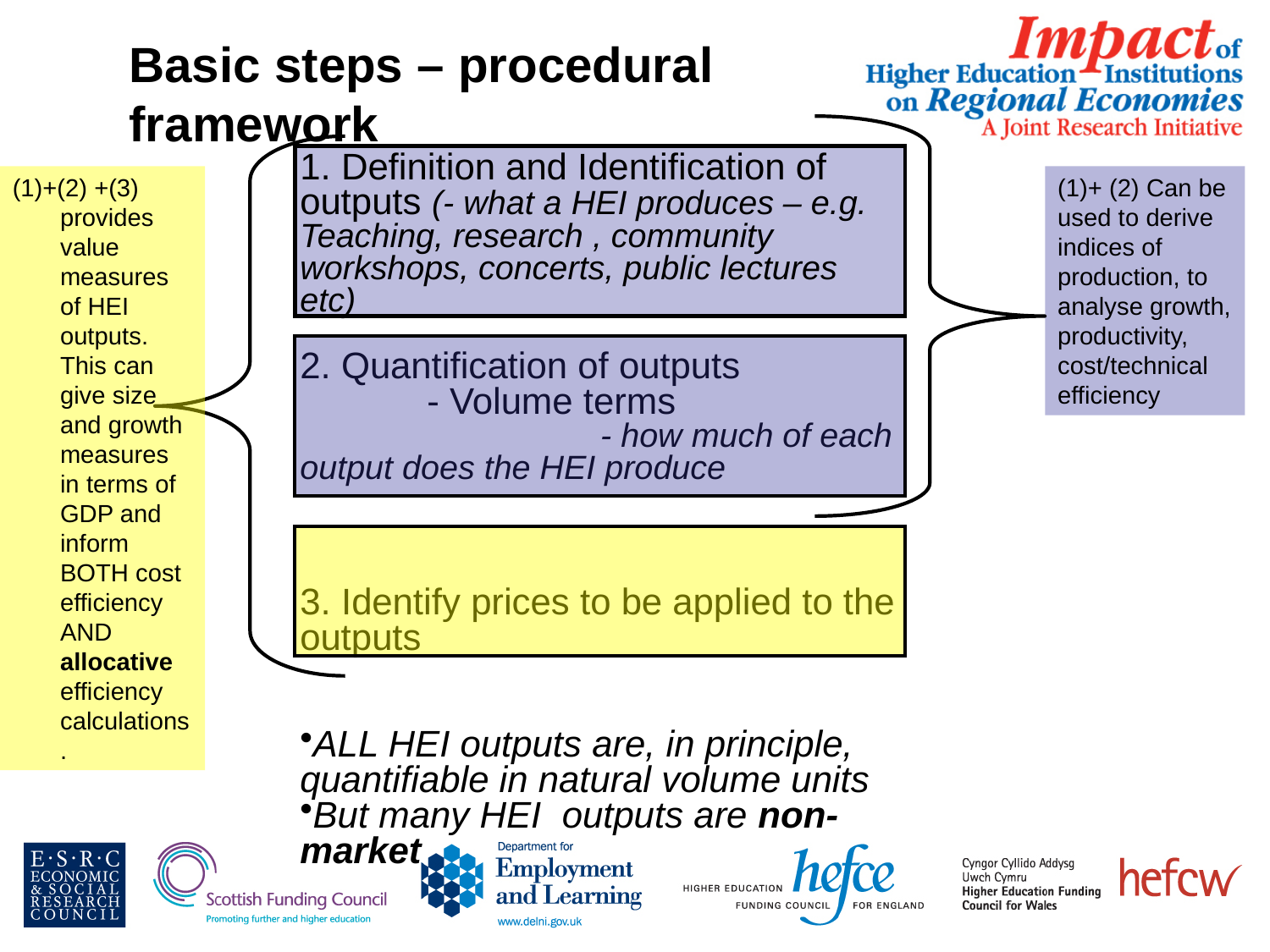

# Basic steps – procedural framework

1. Definition and Identification of outputs (- what a HEI produces – e.g.   Teaching, research , community workshops, concerts, public lectures etc)

2. Quantification of outputs
	- Volume terms
		     - how much of each output does the HEI produce

3. Identify prices to be applied to the outputs

ALL HEI outputs are, in principle, quantifiable in natural volume units
But many HEI  outputs are non-market

(1)+(2) +(3) provides value measures of HEI outputs. This can give size and growth measures in terms of GDP and inform BOTH cost efficiency AND allocative efficiency calculations.

(1)+ (2) Can be used to derive indices of production, to analyse growth, productivity, cost/technical efficiency